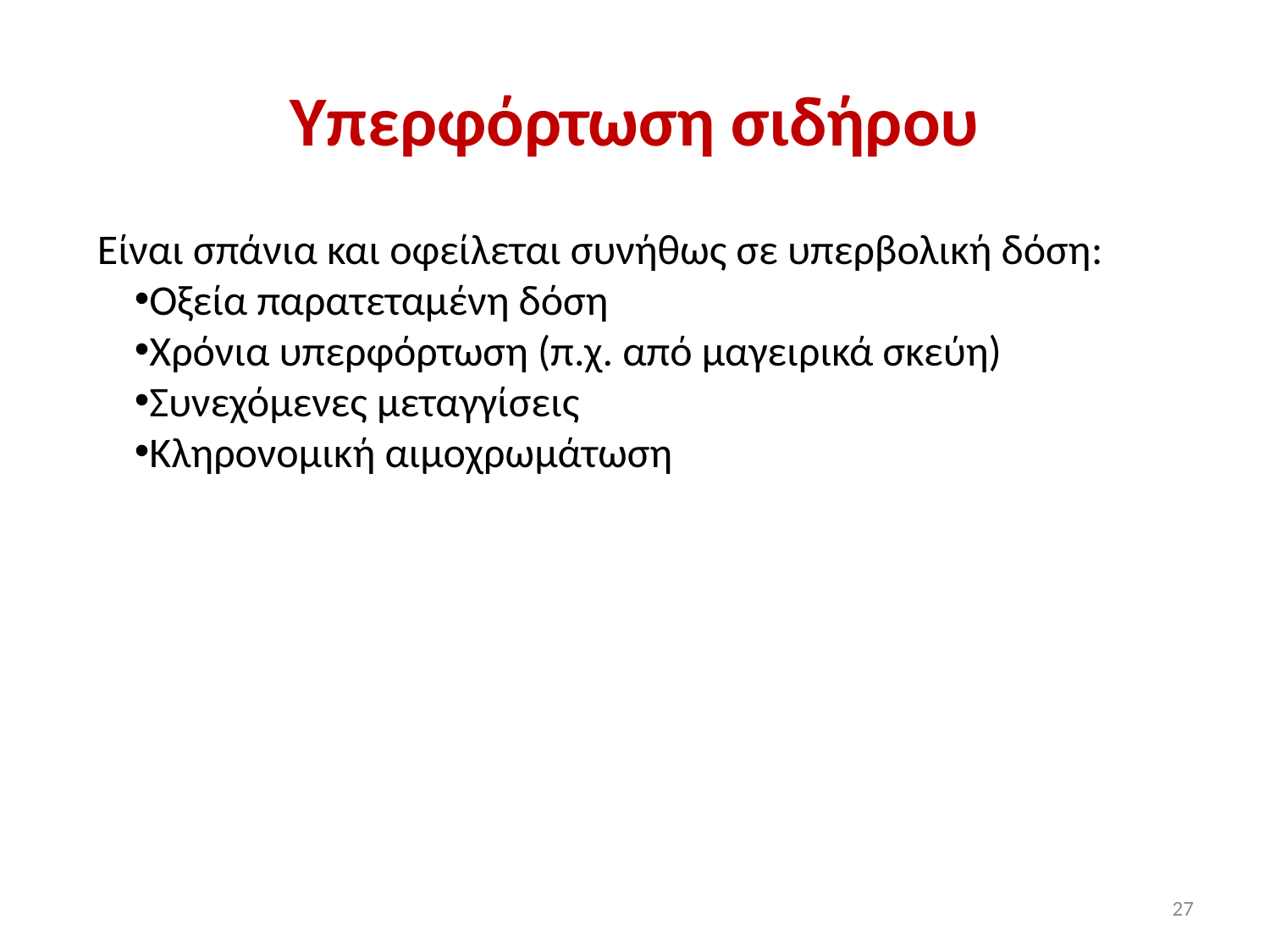

# Υπερφόρτωση σιδήρου
Είναι σπάνια και οφείλεται συνήθως σε υπερβολική δόση:
Οξεία παρατεταμένη δόση
Χρόνια υπερφόρτωση (π.χ. από μαγειρικά σκεύη)
Συνεχόμενες μεταγγίσεις
Κληρονομική αιμοχρωμάτωση

27